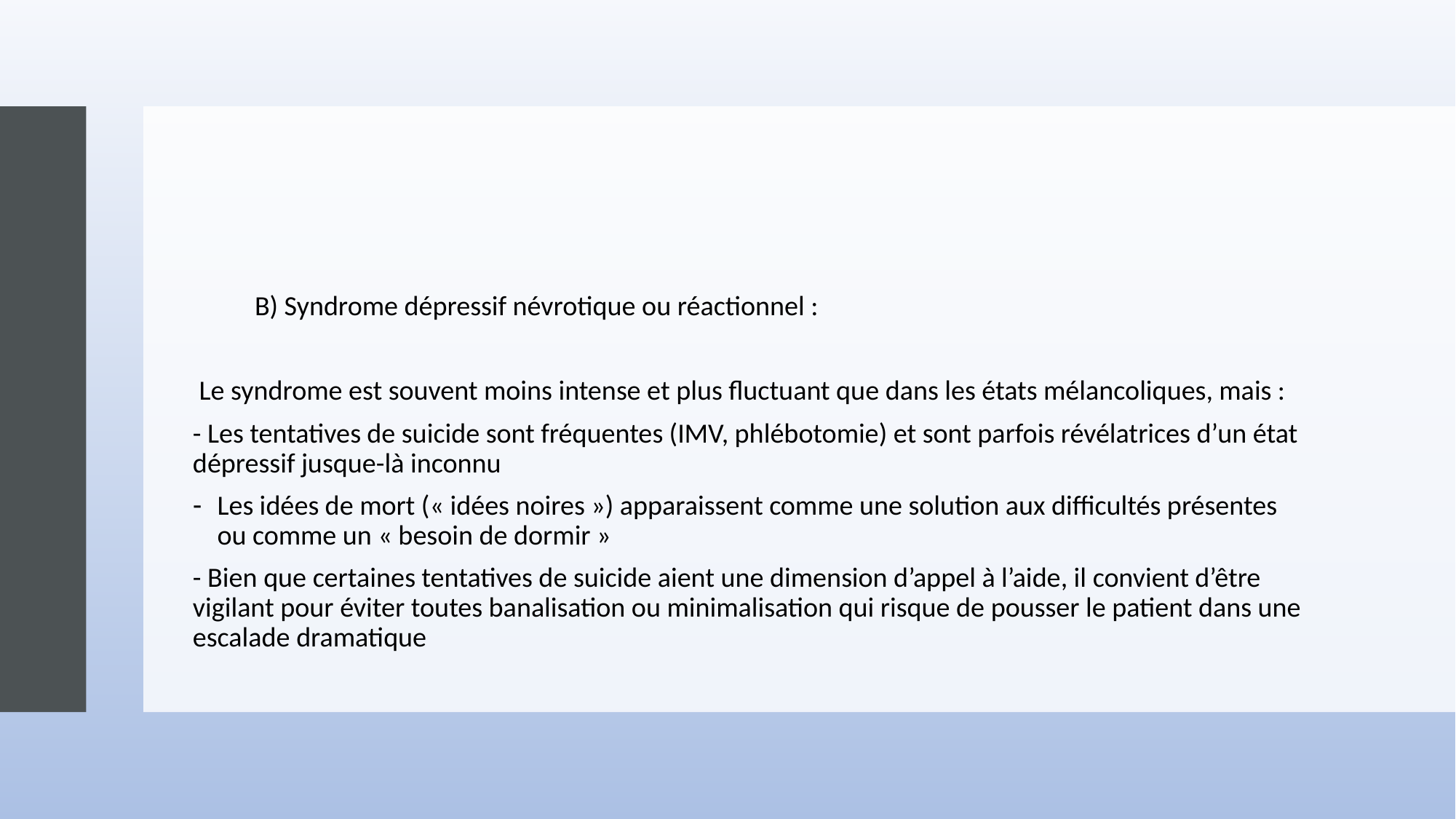

#
          B) Syndrome dépressif névrotique ou réactionnel :

 Le syndrome est souvent moins intense et plus fluctuant que dans les états mélancoliques, mais :
- Les tentatives de suicide sont fréquentes (IMV, phlébotomie) et sont parfois révélatrices d’un état dépressif jusque-là inconnu
Les idées de mort (« idées noires ») apparaissent comme une solution aux difficultés présentes ou comme un « besoin de dormir »
- Bien que certaines tentatives de suicide aient une dimension d’appel à l’aide, il convient d’être vigilant pour éviter toutes banalisation ou minimalisation qui risque de pousser le patient dans une escalade dramatique